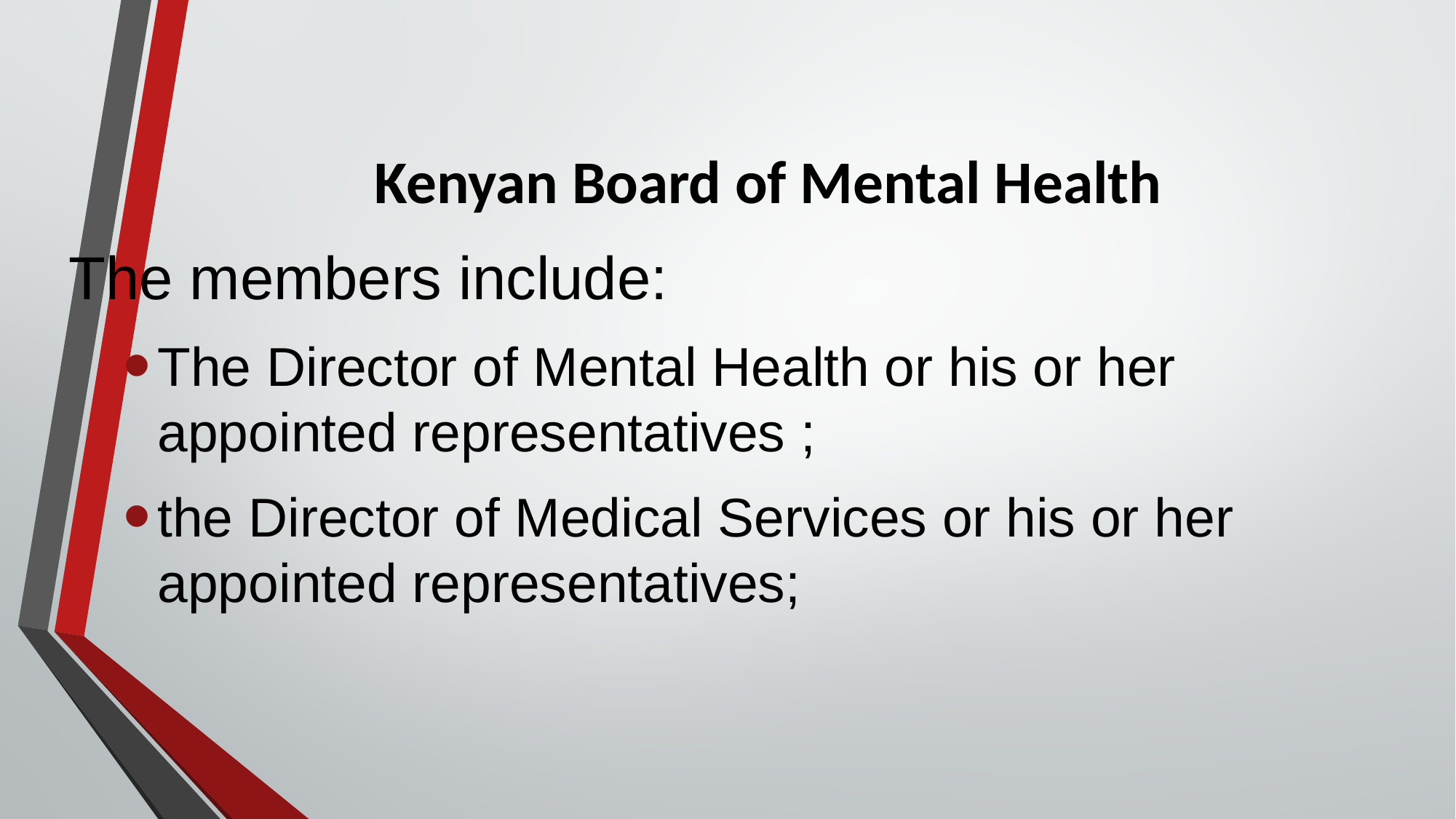

# Kenyan Board of Mental Health
The members include:
The Director of Mental Health or his or her appointed representatives ;
the Director of Medical Services or his or her appointed representatives;